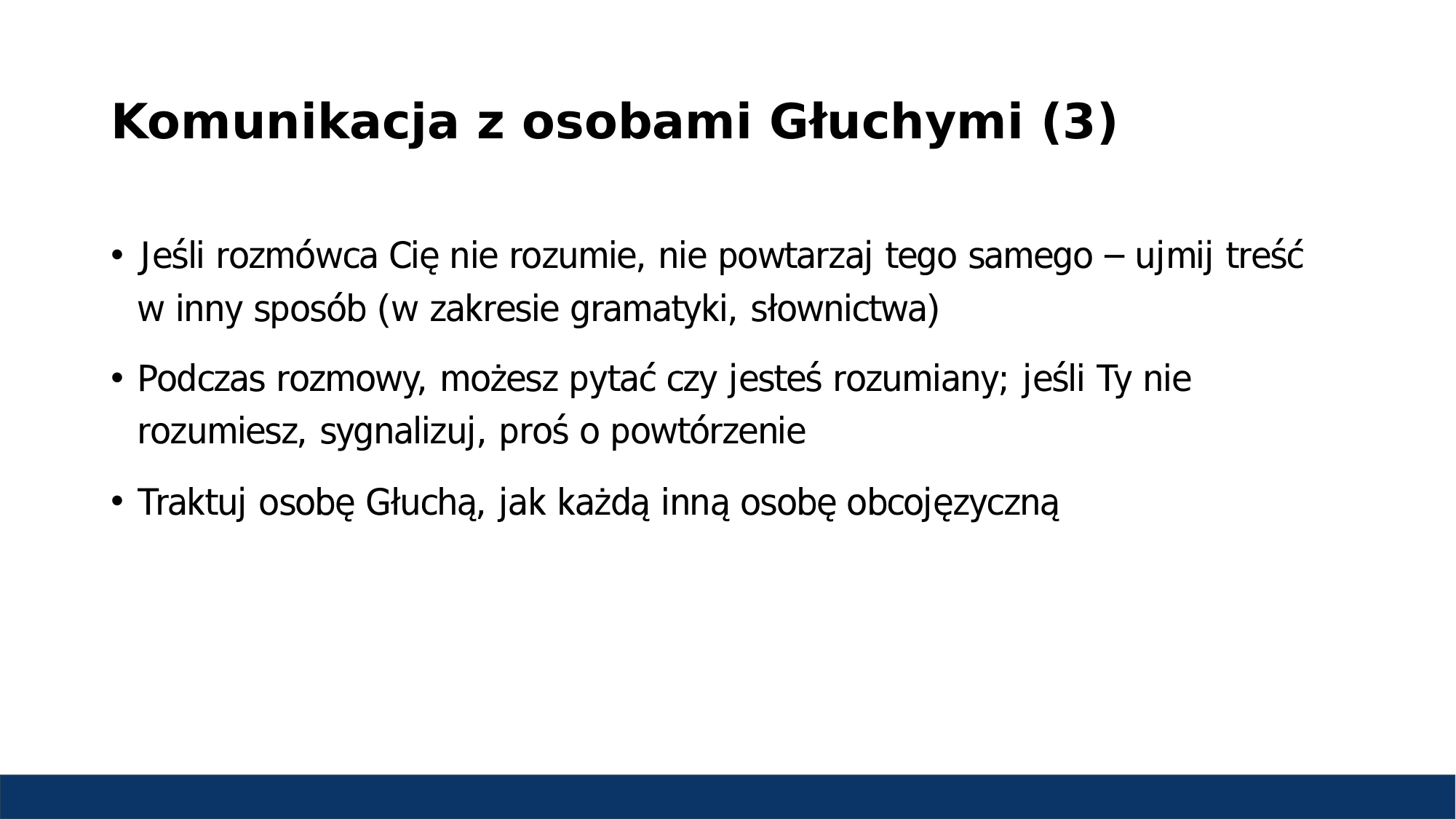

# Komunikacja z osobami Głuchymi (3)
Jeśli rozmówca Cię nie rozumie, nie powtarzaj tego samego – ujmij treść w inny sposób (w zakresie gramatyki, słownictwa)
Podczas rozmowy, możesz pytać czy jesteś rozumiany; jeśli Ty nie rozumiesz, sygnalizuj, proś o powtórzenie
Traktuj osobę Głuchą, jak każdą inną osobę obcojęzyczną